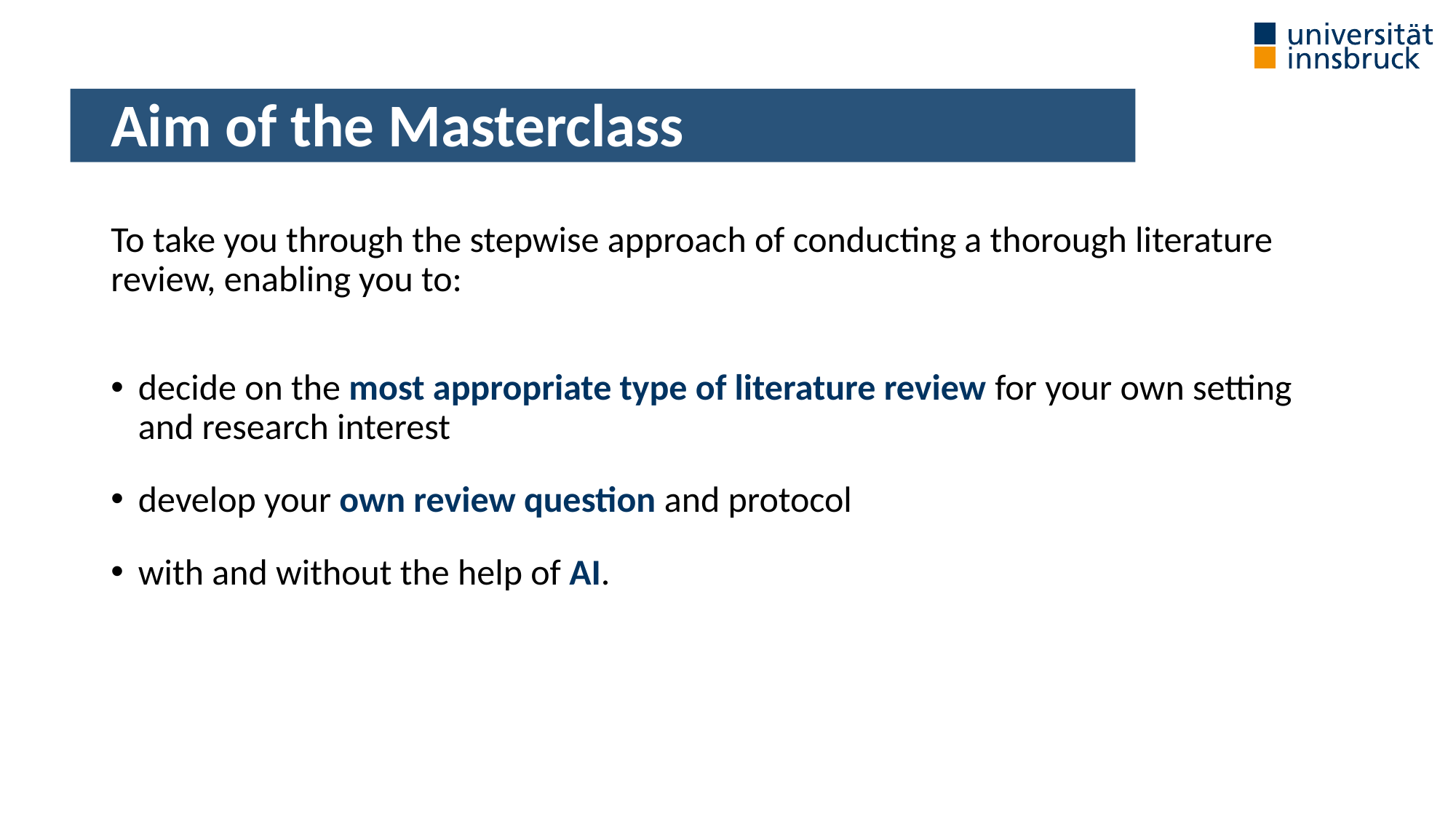

# Aim of the Masterclass
To take you through the stepwise approach of conducting a thorough literature review, enabling you to:

decide on the most appropriate type of literature review for your own setting and research interest
develop your own review question and protocol
with and without the help of AI.